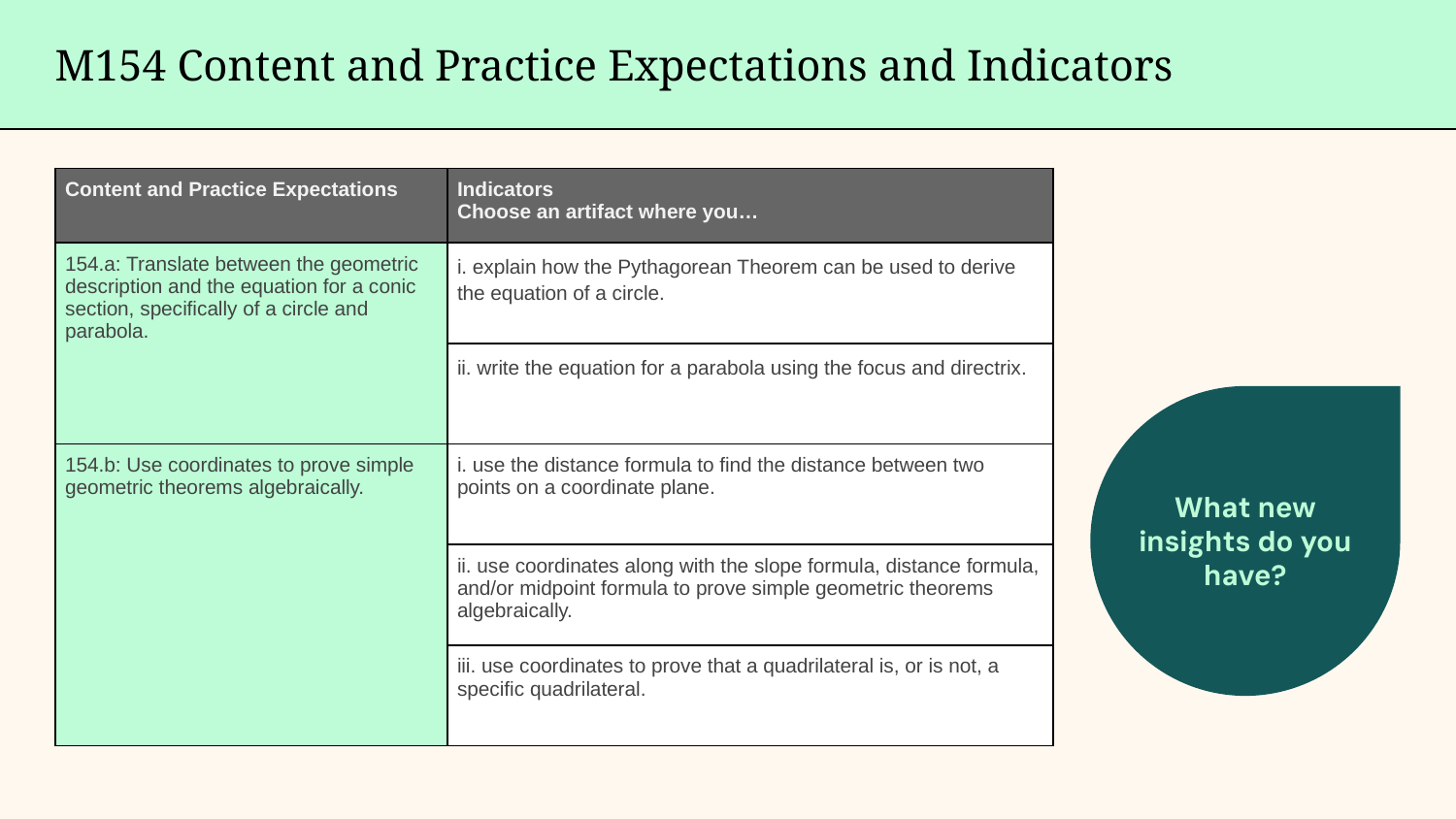

M154 Content and Practice Expectations and Indicators
| Content and Practice Expectations | Indicators Choose an artifact where you… |
| --- | --- |
| 154.a: Translate between the geometric description and the equation for a conic section, specifically of a circle and parabola. | i. explain how the Pythagorean Theorem can be used to derive the equation of a circle. |
|  | ii. write the equation for a parabola using the focus and directrix. |
| 154.b: Use coordinates to prove simple geometric theorems algebraically. | i. use the distance formula to find the distance between two points on a coordinate plane. |
|  | ii. use coordinates along with the slope formula, distance formula, and/or midpoint formula to prove simple geometric theorems algebraically. |
|  | iii. use coordinates to prove that a quadrilateral is, or is not, a specific quadrilateral. |

What new insights do you have?